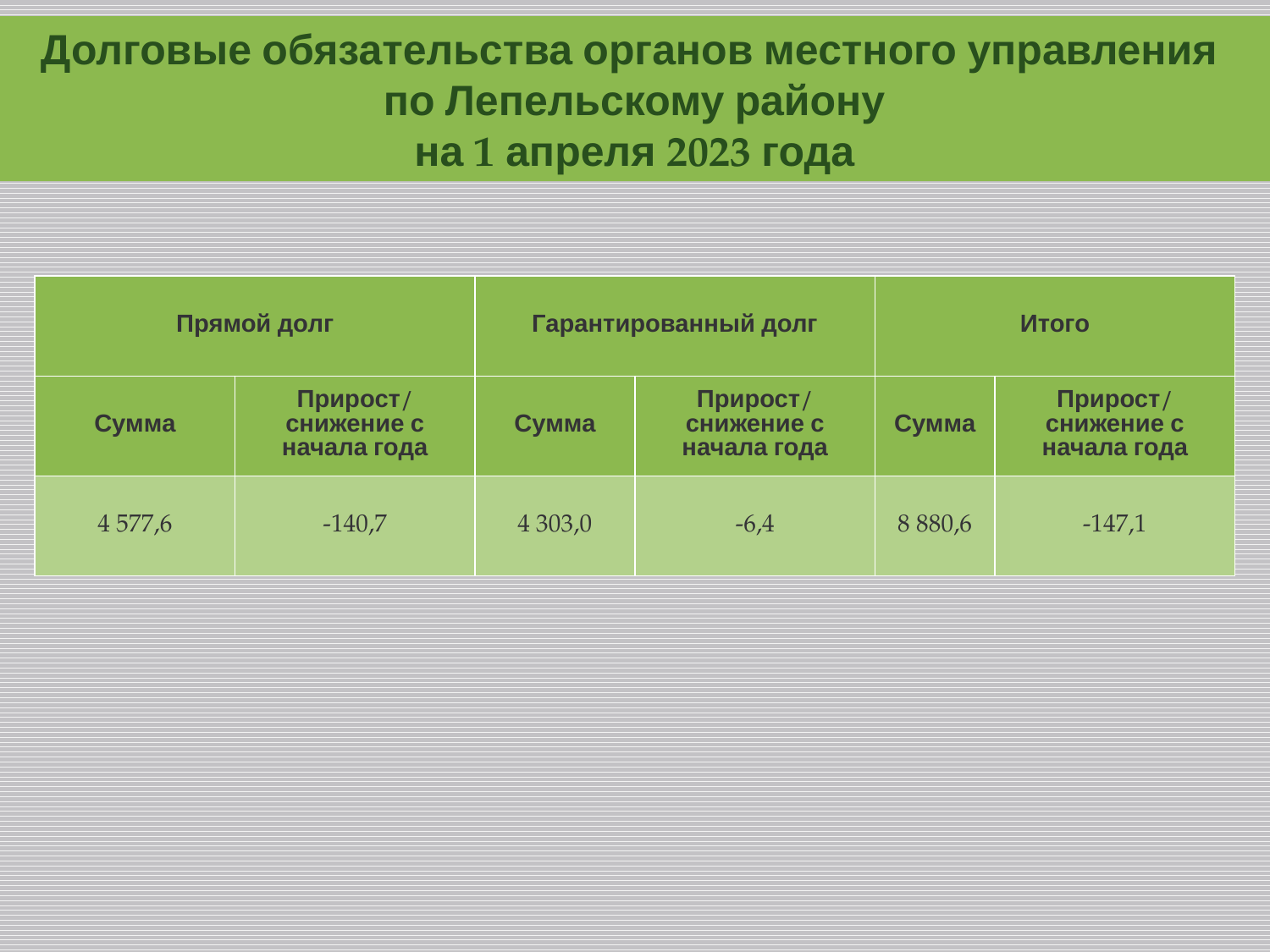

Долговые обязательства органов местного управления
по Лепельскому району
на 1 апреля 2023 года
| Прямой долг |  | Гарантированный долг |  | Итого |  |
| --- | --- | --- | --- | --- | --- |
| Сумма | Прирост/снижение с начала года | Сумма | Прирост/снижение с начала года | Сумма | Прирост/снижение с начала года |
| 4 577,6 | -140,7 | 4 303,0 | -6,4 | 8 880,6 | -147,1 |